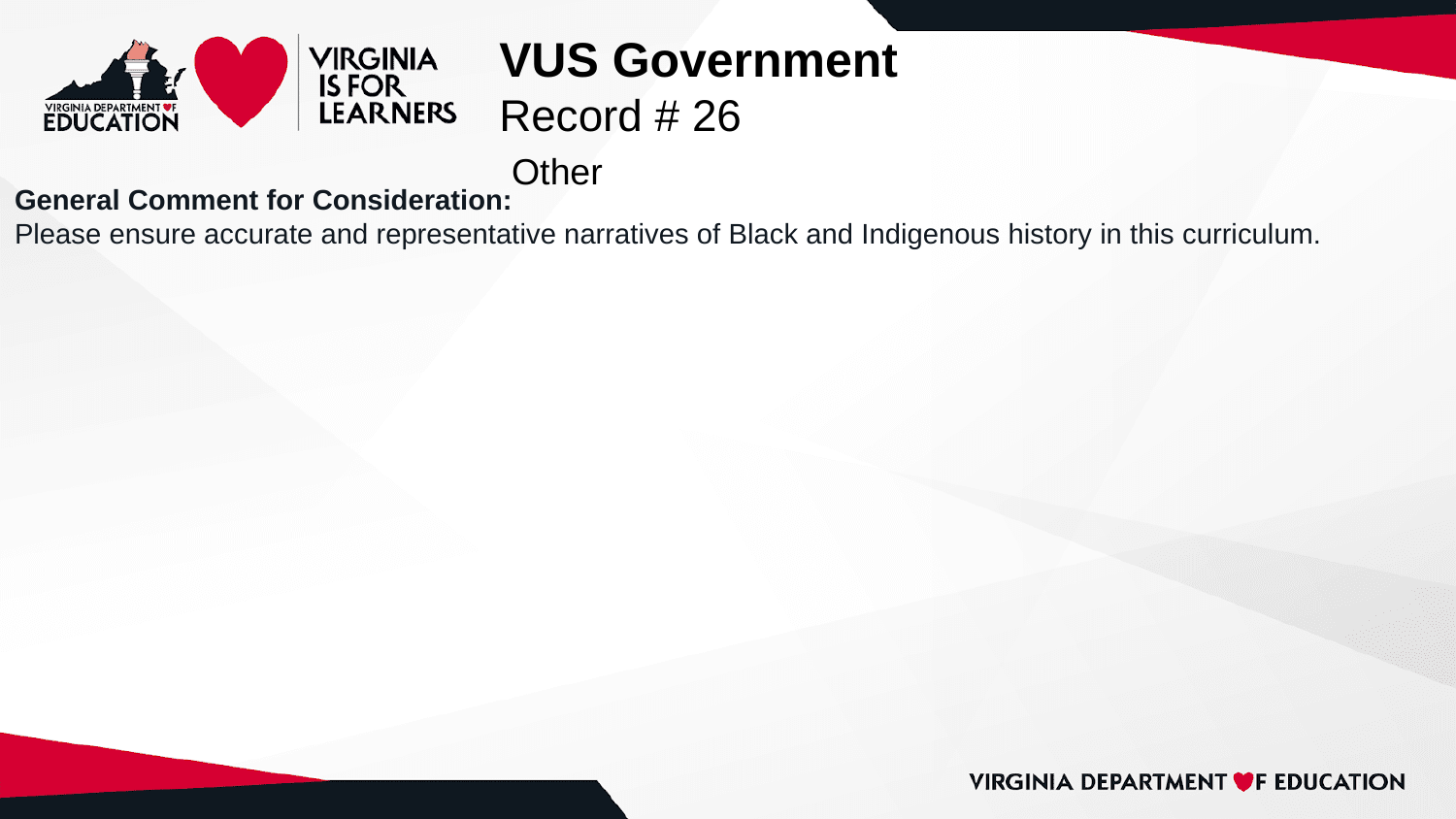

# VUS Government
Record # 26
 Other
General Comment for Consideration:
Please ensure accurate and representative narratives of Black and Indigenous history in this curriculum.